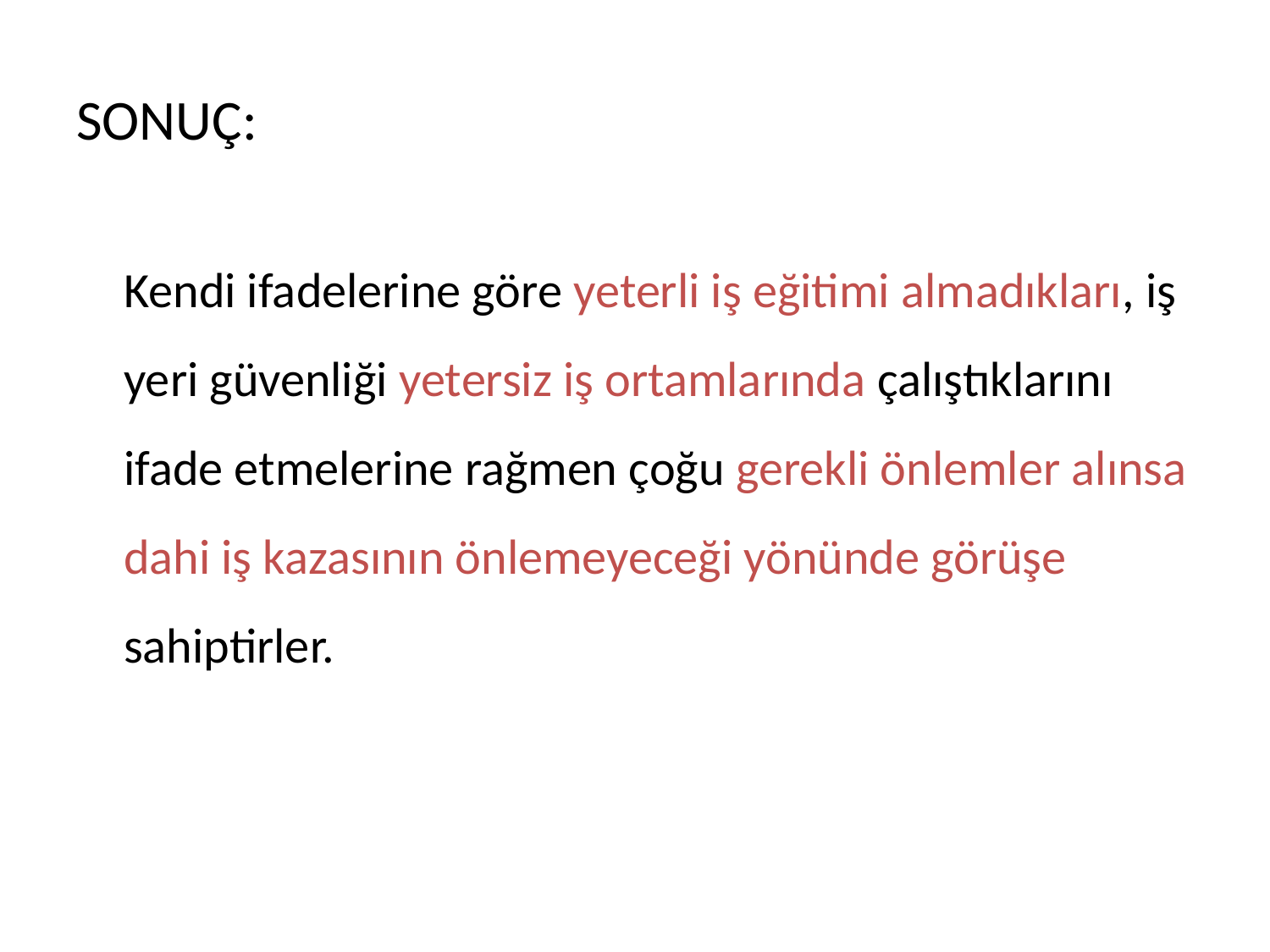

# SONUÇ:
	Kendi ifadelerine göre yeterli iş eğitimi almadıkları, iş yeri güvenliği yetersiz iş ortamlarında çalıştıklarını ifade etmelerine rağmen çoğu gerekli önlemler alınsa dahi iş kazasının önlemeyeceği yönünde görüşe sahiptirler.